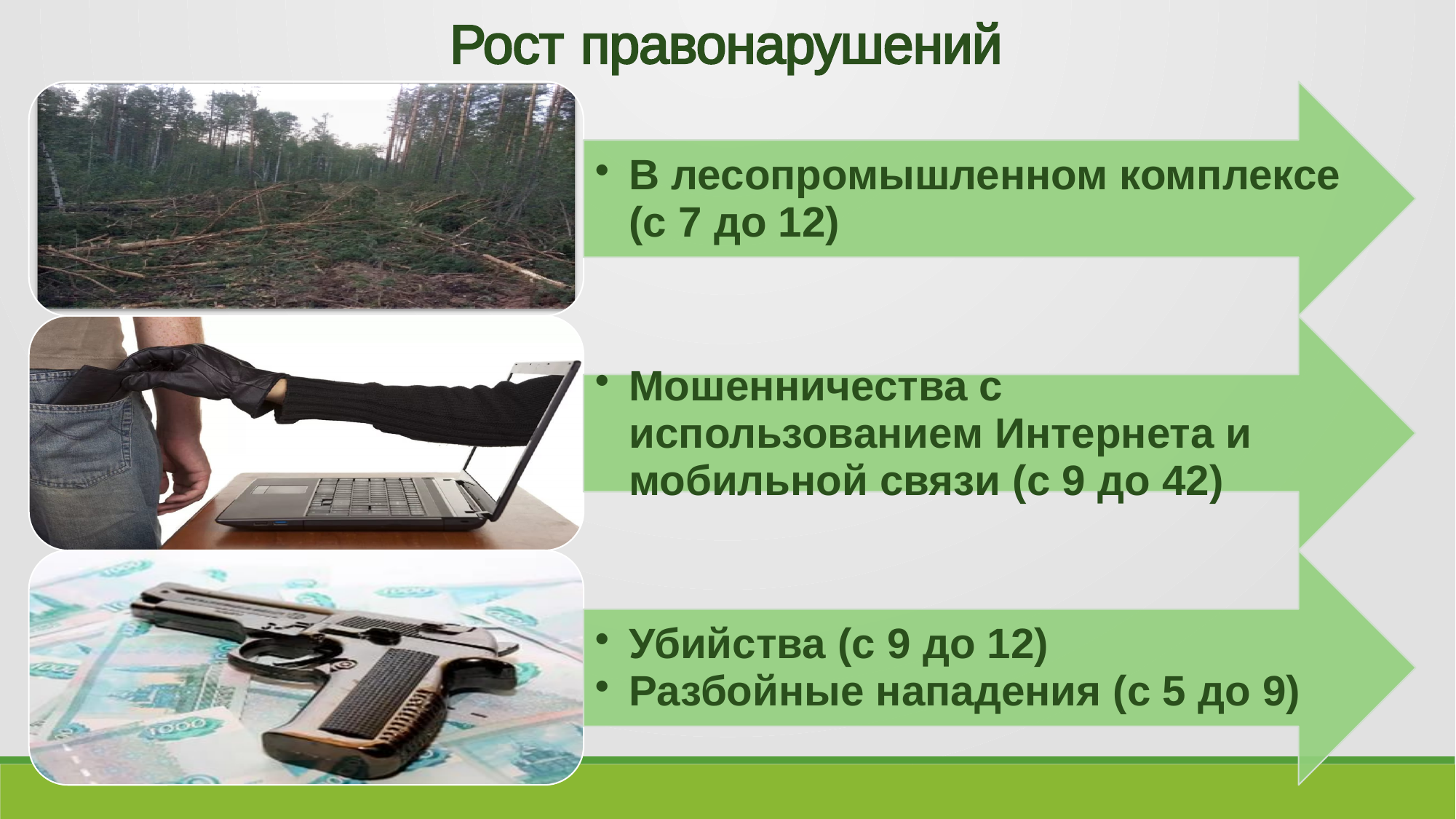

Рост правонарушений
В лесопромышленном комплексе (с 7 до 12)
Мошенничества с использованием Интернета и мобильной связи (с 9 до 42)
Убийства (с 9 до 12)
Разбойные нападения (с 5 до 9)